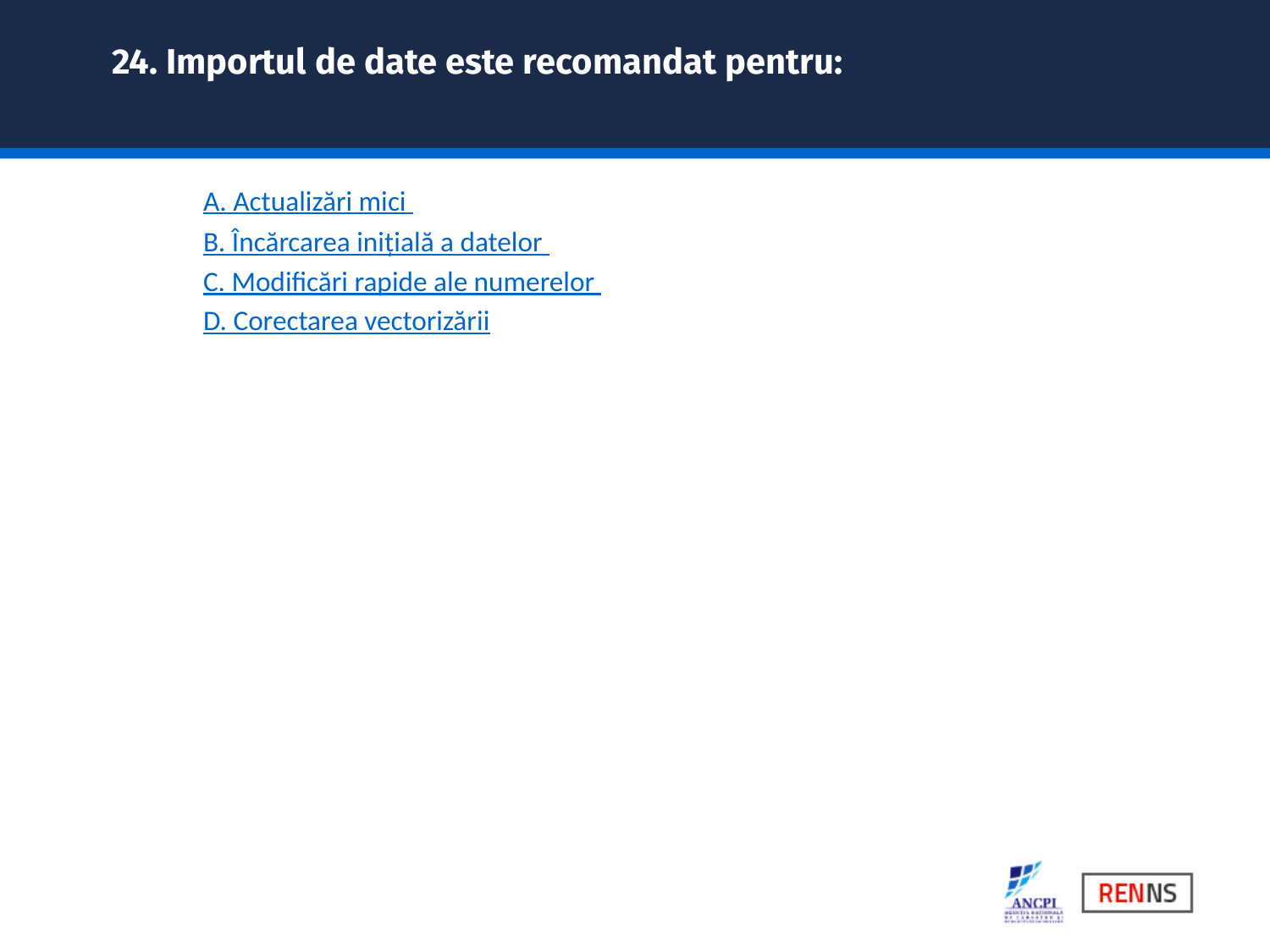

# 24. Importul de date este recomandat pentru:
	A. Actualizări mici
 	B. Încărcarea inițială a datelor
 	C. Modificări rapide ale numerelor
 	D. Corectarea vectorizării